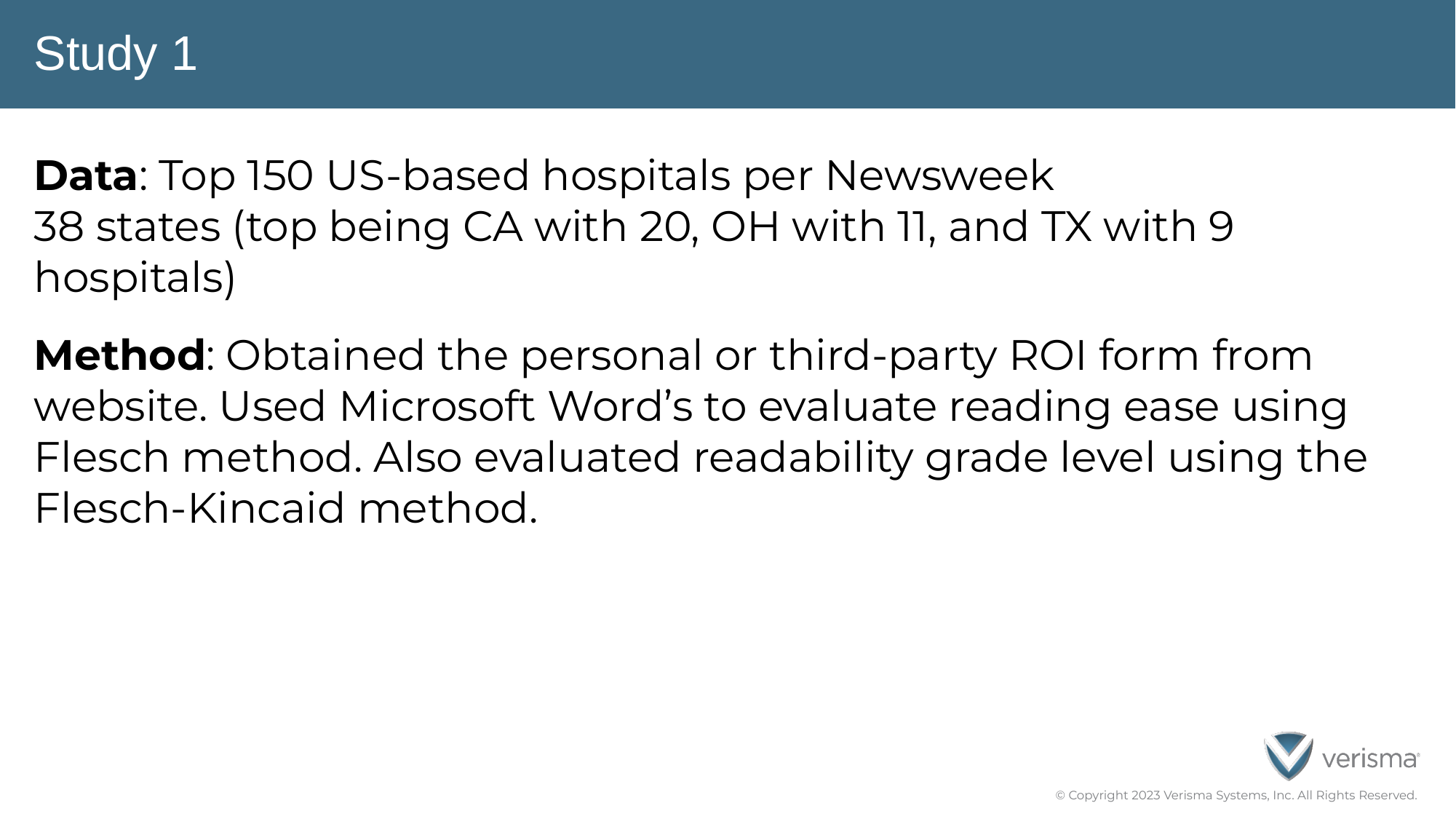

# Study 1
Data: Top 150 US-based hospitals per Newsweek
38 states (top being CA with 20, OH with 11, and TX with 9 hospitals)
Method: Obtained the personal or third-party ROI form from website. Used Microsoft Word’s to evaluate reading ease using Flesch method. Also evaluated readability grade level using the Flesch-Kincaid method.